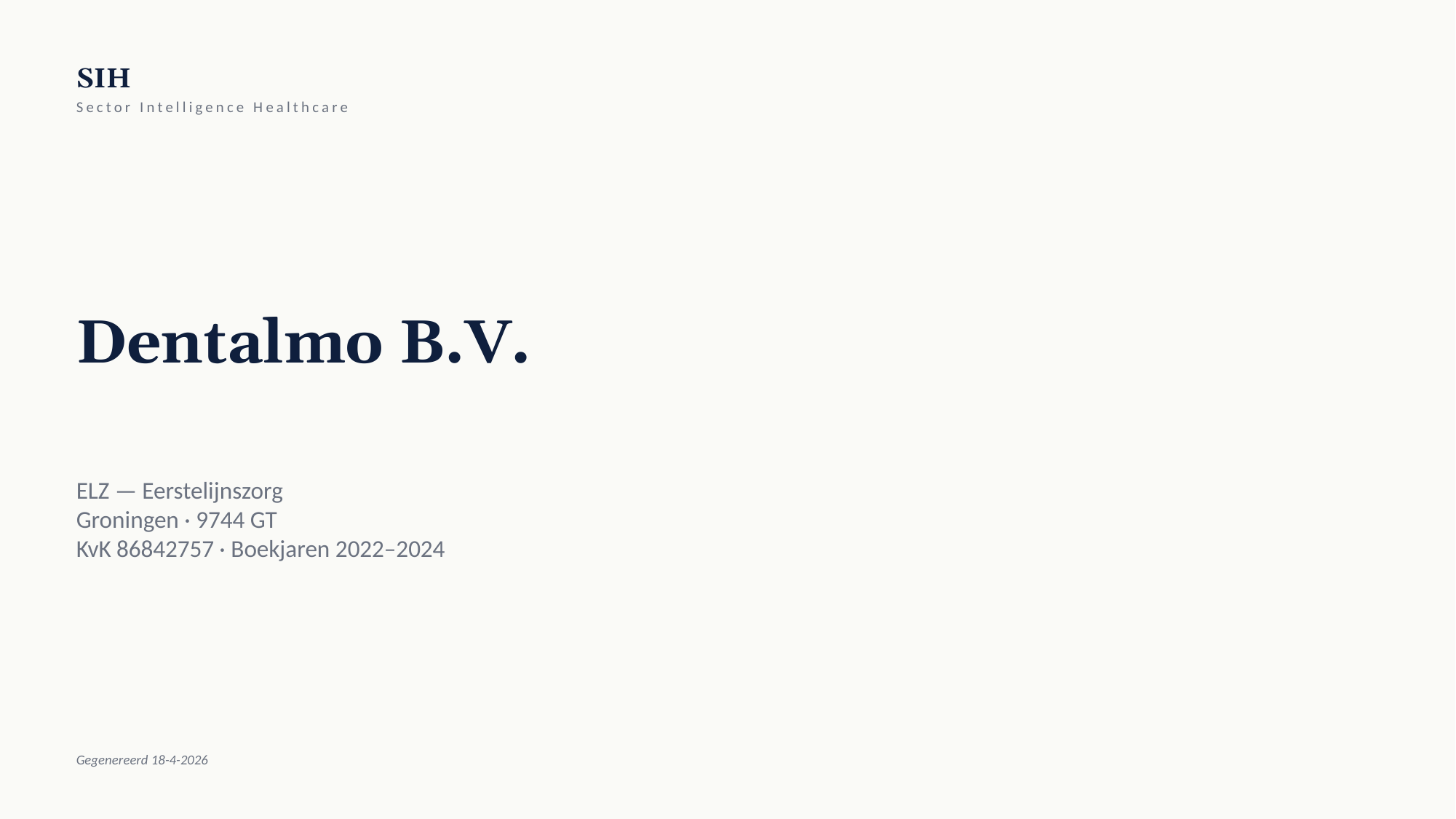

SIH
Sector Intelligence Healthcare
Dentalmo B.V.
ELZ — Eerstelijnszorg
Groningen · 9744 GT
KvK 86842757 · Boekjaren 2022–2024
Gegenereerd 18-4-2026